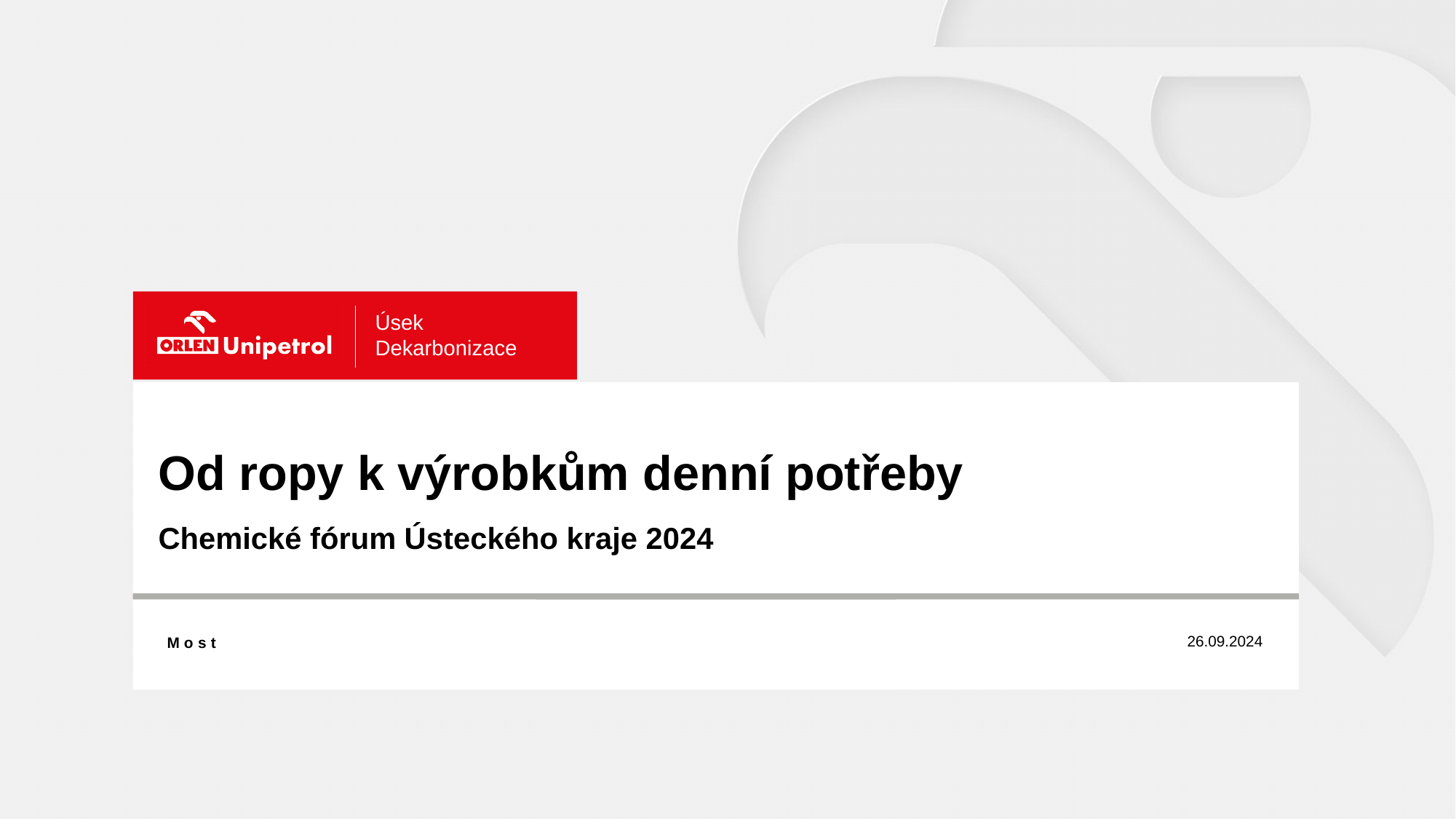

Úsek Dekarbonizace
# Od ropy k výrobkům denní potřeby Chemické fórum Ústeckého kraje 2024
Most
26.09.2024